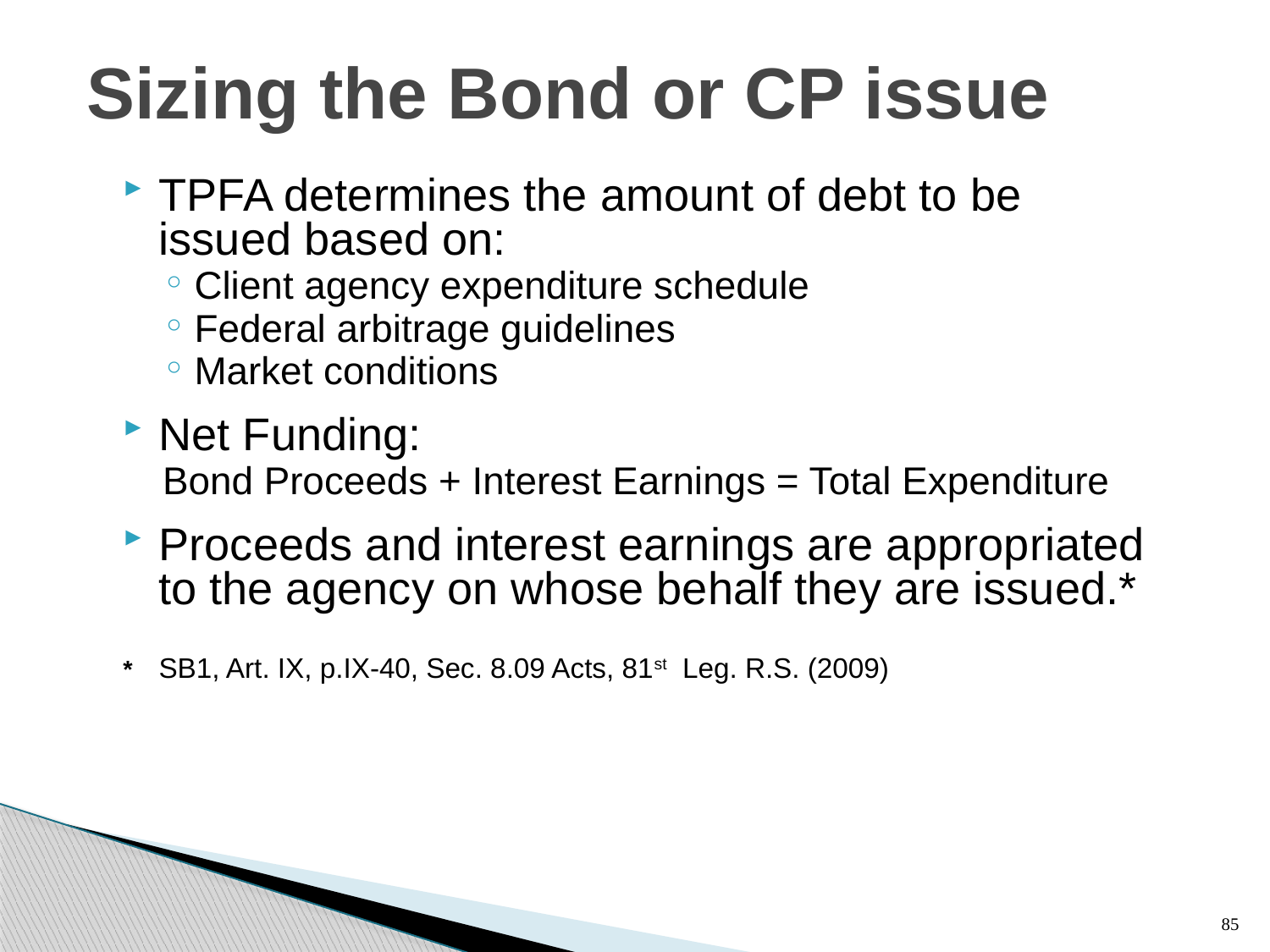

# Sizing the Bond or CP issue
TPFA determines the amount of debt to be issued based on:
Client agency expenditure schedule
Federal arbitrage guidelines
Market conditions
Net Funding:
Bond Proceeds + Interest Earnings = Total Expenditure
Proceeds and interest earnings are appropriated to the agency on whose behalf they are issued.*

*	SB1, Art. IX, p.IX-40, Sec. 8.09 Acts, 81st  Leg. R.S. (2009)
85